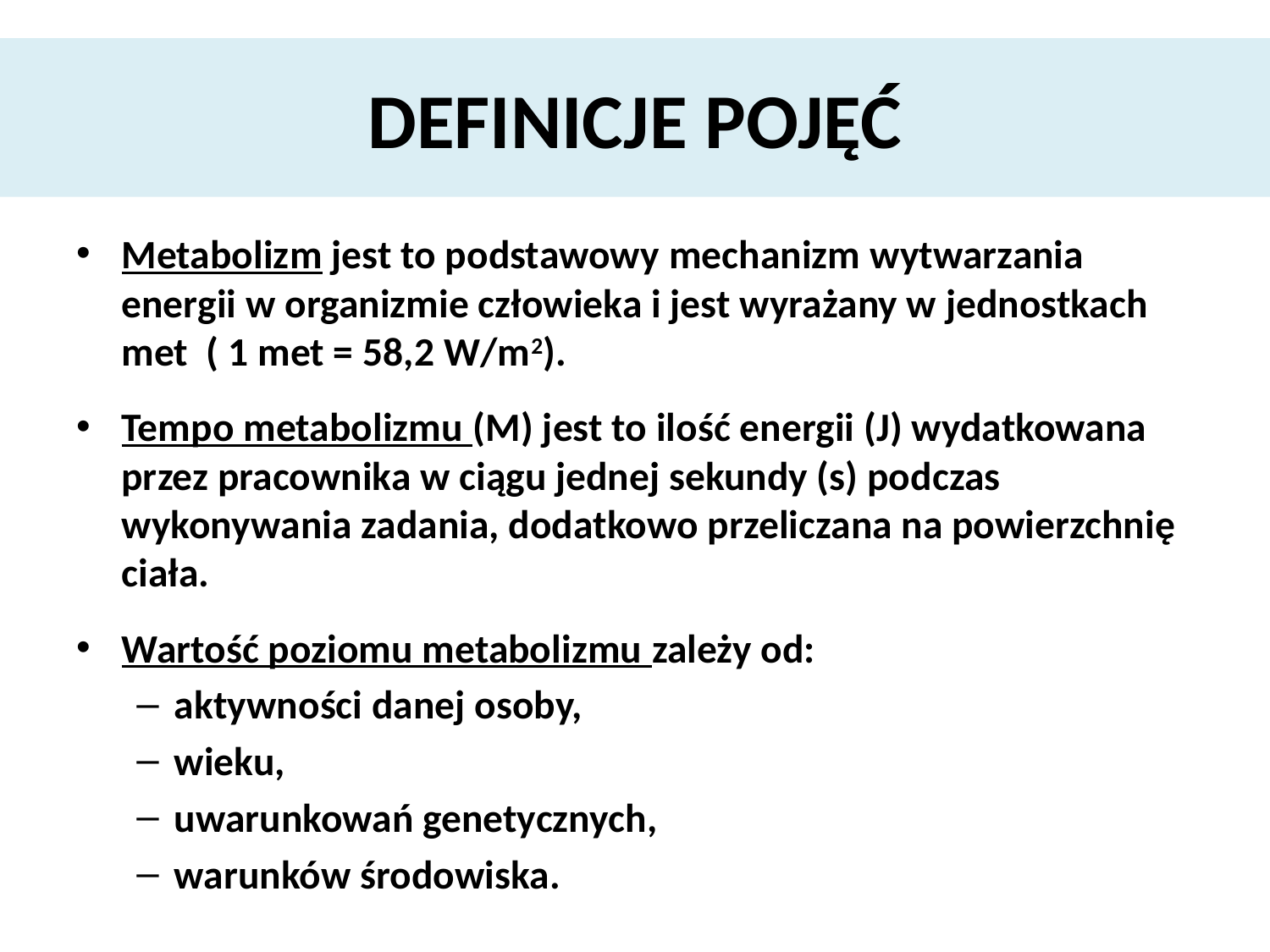

# DEFINICJE POJĘĆ
Metabolizm jest to podstawowy mechanizm wytwarzania energii w organizmie człowieka i jest wyrażany w jednostkach met  ( 1 met = 58,2 W/m2).

Tempo metabolizmu (M) jest to ilość energii (J) wydatkowana przez pracownika w ciągu jednej sekundy (s) podczas wykonywania zadania, dodatkowo przeliczana na powierzchnię ciała.

Wartość poziomu metabolizmu zależy od:
aktywności danej osoby,
wieku,
uwarunkowań genetycznych,
warunków środowiska.